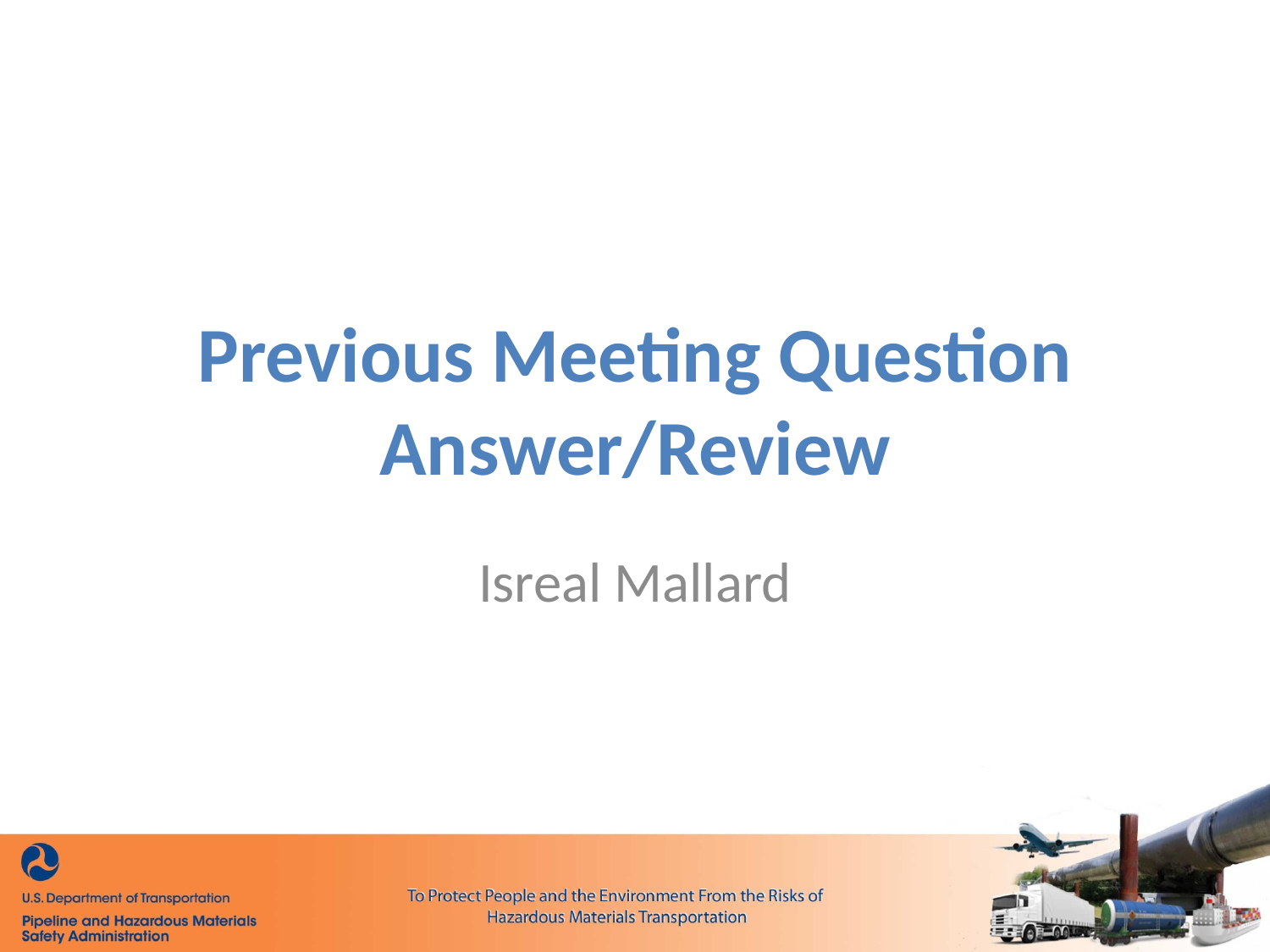

# Previous Meeting Question Answer/Review
Isreal Mallard